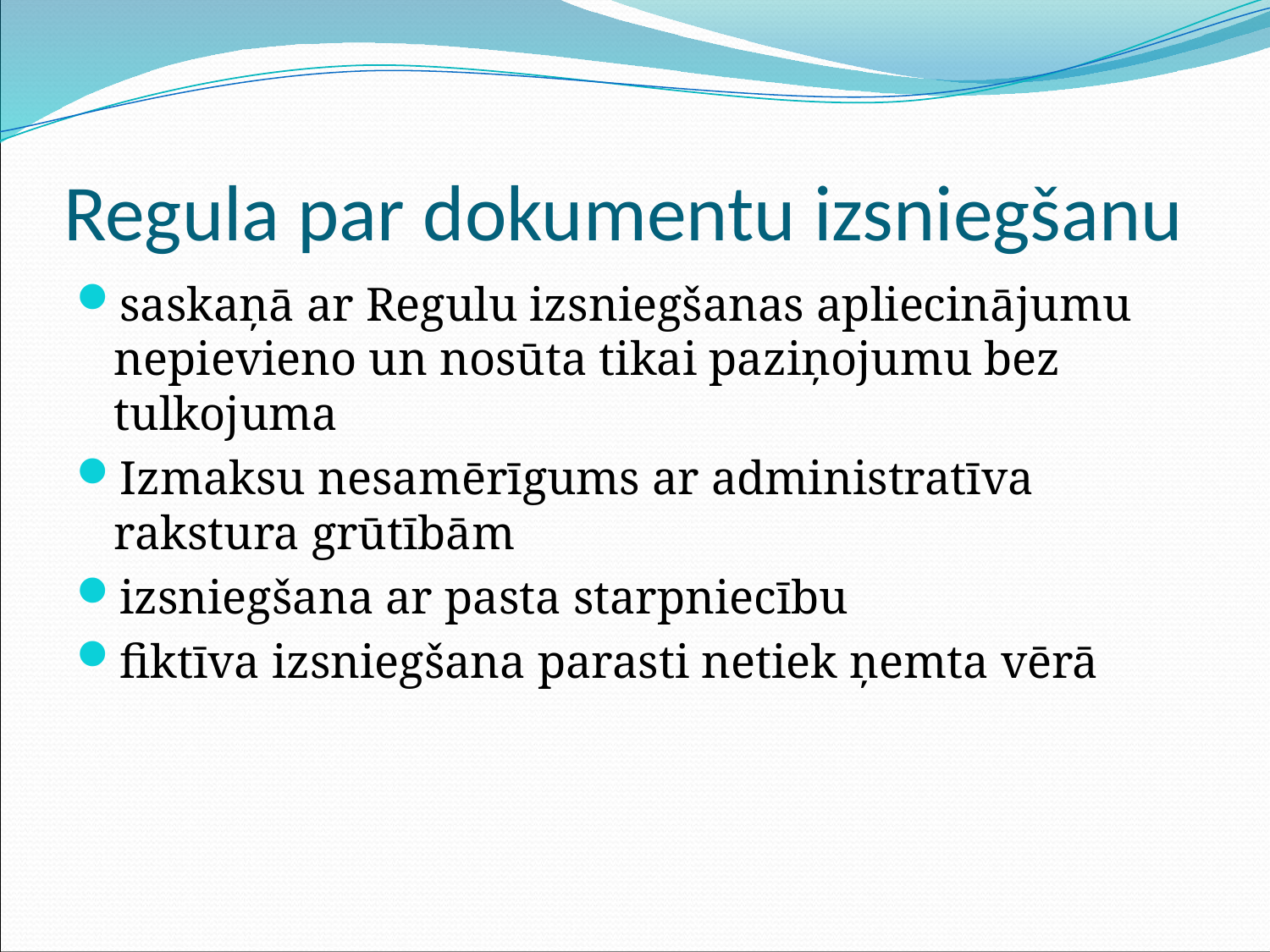

# Regula par dokumentu izsniegšanu
saskaņā ar Regulu izsniegšanas apliecinājumu nepievieno un nosūta tikai paziņojumu bez tulkojuma
Izmaksu nesamērīgums ar administratīva rakstura grūtībām
izsniegšana ar pasta starpniecību
fiktīva izsniegšana parasti netiek ņemta vērā